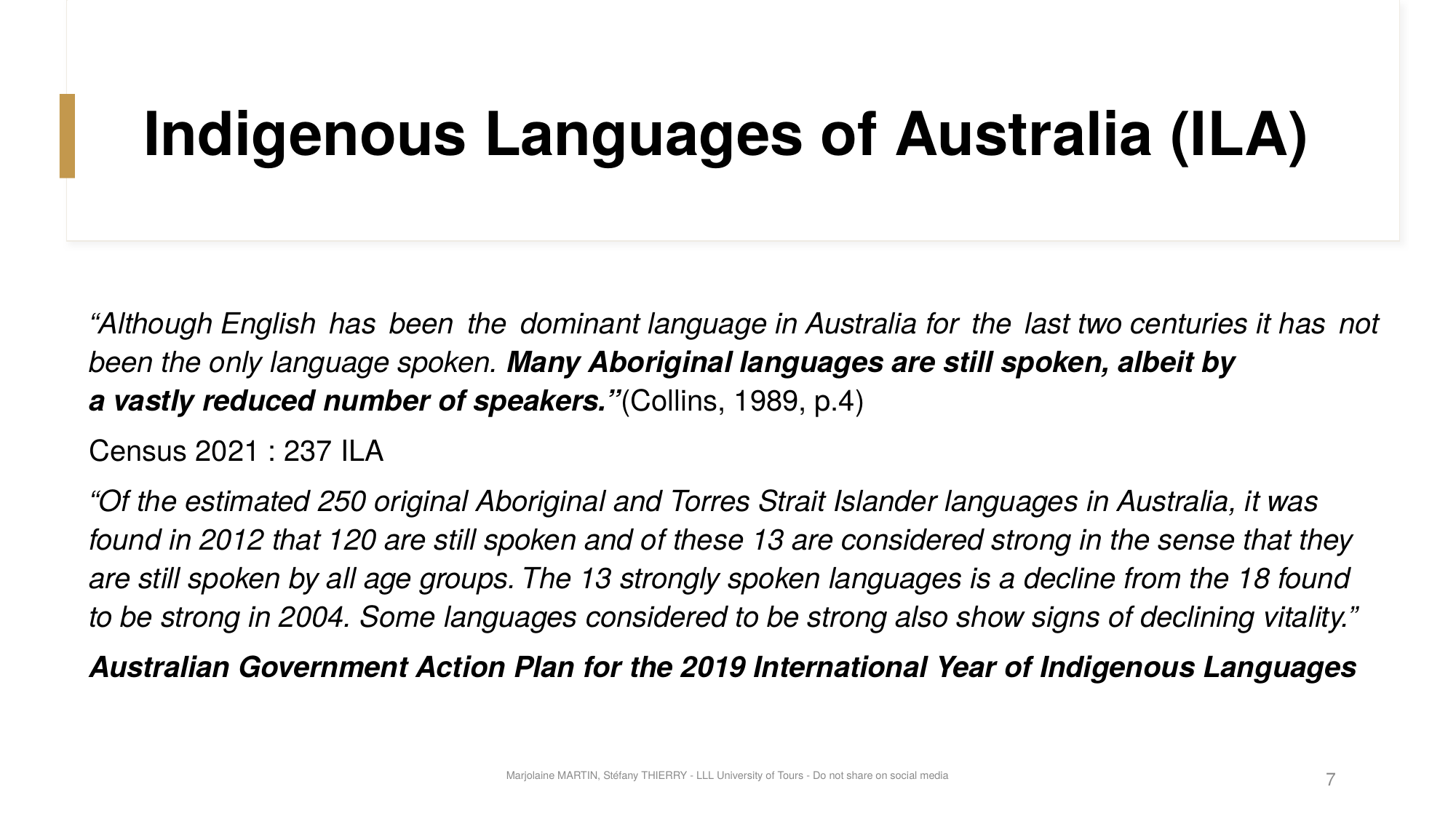

# Indigenous Languages of Australia (ILA)
“Although English has been the dominant language in Australia for the last two centuries it has not been the only language spoken. Many Aboriginal languages are still spoken, albeit by a vastly reduced number of speakers.”(Collins, 1989, p.4)
Census 2021 : 237 ILA
“Of the estimated 250 original Aboriginal and Torres Strait Islander languages in Australia, it was found in 2012 that 120 are still spoken and of these 13 are considered strong in the sense that they are still spoken by all age groups. The 13 strongly spoken languages is a decline from the 18 found to be strong in 2004. Some languages considered to be strong also show signs of declining vitality.”
Australian Government Action Plan for the 2019 International Year of Indigenous Languages
Marjolaine MARTIN, Stéfany THIERRY - LLL University of Tours - Do not share on social media
7